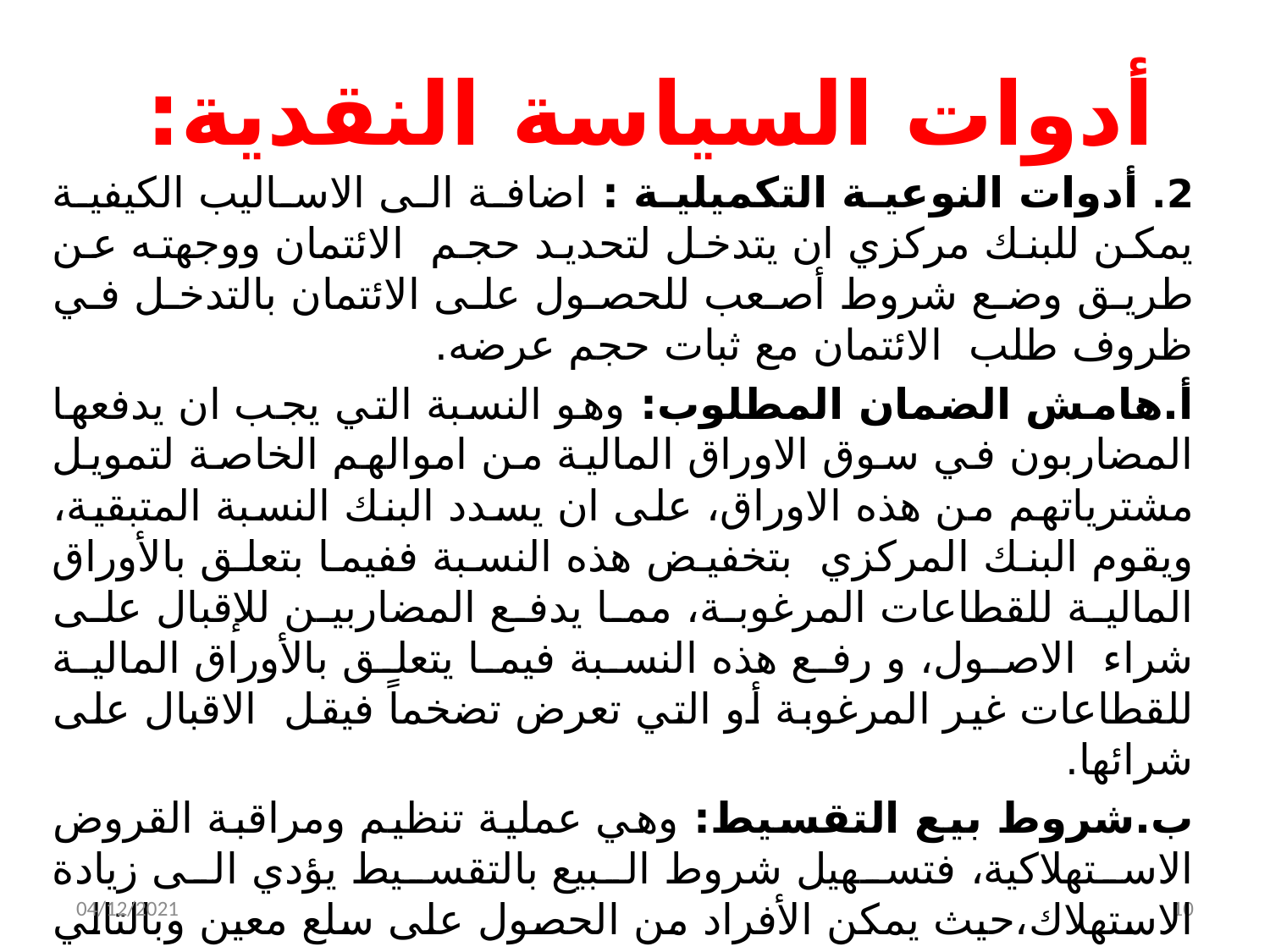

# أدوات السياسة النقدية:
2. أدوات النوعية التكميلية : اضافة الى الاساليب الكيفية يمكن للبنك مركزي ان يتدخل لتحديد حجم  الائتمان ووجهته عن طريق وضع شروط أصعب للحصول على الائتمان بالتدخل في ظروف طلب  الائتمان مع ثبات حجم عرضه.
أ.هامش الضمان المطلوب: وهو النسبة التي يجب ان يدفعها المضاربون في سوق الاوراق المالية من اموالهم الخاصة لتمويل مشترياتهم من هذه الاوراق، على ان يسدد البنك النسبة المتبقية، ويقوم البنك المركزي  بتخفيض هذه النسبة ففيما بتعلق بالأوراق المالية للقطاعات المرغوبة، مما يدفع المضاربين للإقبال على شراء  الاصول، و رفع هذه النسبة فيما يتعلق بالأوراق المالية للقطاعات غير المرغوبة أو التي تعرض تضخماً فيقل  الاقبال على شرائها.
ب.شروط بيع التقسيط: وهي عملية تنظيم ومراقبة القروض الاستهلاكية، فتسهيل شروط البيع بالتقسيط يؤدي الى زيادة الاستهلاك،حيث يمكن الأفراد من الحصول على سلع معين وبالتالي يزيد الطلب.
ج.الائتمان العقاري: يمكن للبنك المركزي أن يثبت حداً اعلى على المبلغ المقترض المخصص لبناء المساكن،وتحديد فترة استرداد المبلغ المقترض.  ويمكن ان يستخدم كوسيلة لسياسة السكن، للتخفيف من حدة  مشكلة الاسكان عن طريق تخفيض المقدم وفترة الرهن وسعر الفائدة وفترة تسديد القرض وغيرها.

04/12/2021
10